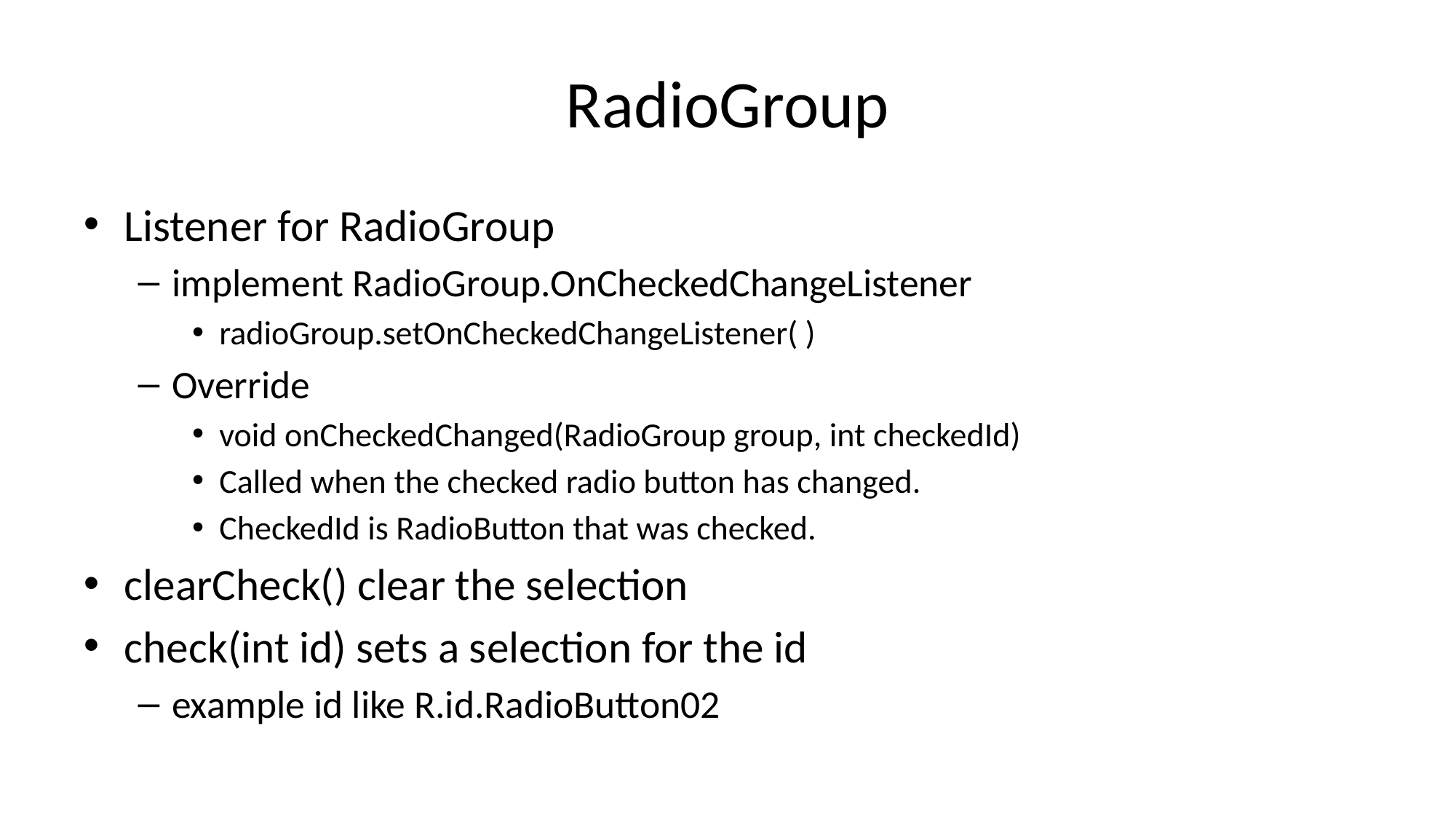

# RadioGroup
Listener for RadioGroup
implement RadioGroup.OnCheckedChangeListener
radioGroup.setOnCheckedChangeListener( )
Override
void onCheckedChanged(RadioGroup group, int checkedId)
Called when the checked radio button has changed.
CheckedId is RadioButton that was checked.
clearCheck() clear the selection
check(int id) sets a selection for the id
example id like R.id.RadioButton02